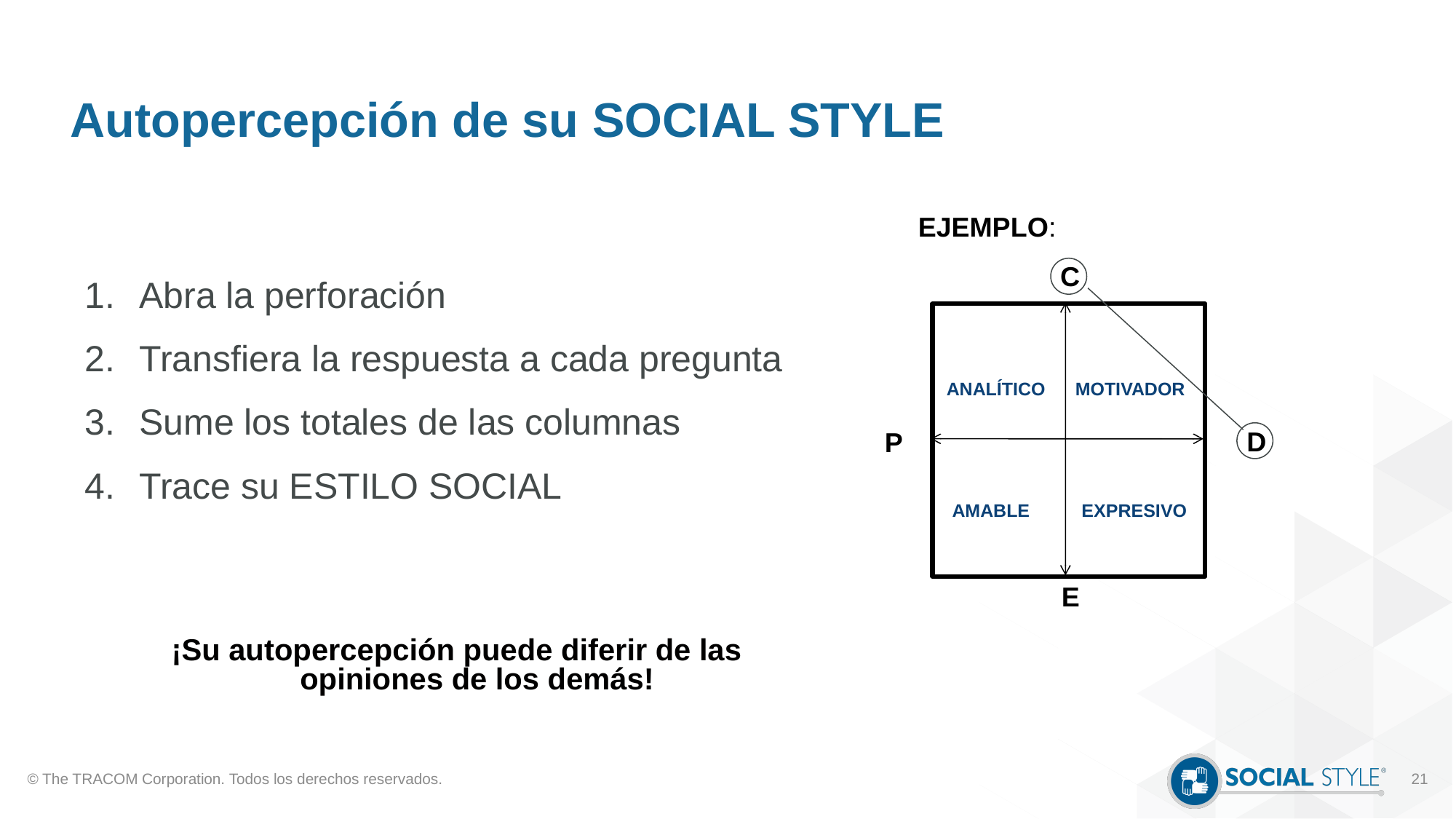

# Autopercepción de su SOCIAL STYLE
EJEMPLO:

C

Abra la perforación
Transfiera la respuesta a cada pregunta
Sume los totales de las columnas
Trace su ESTILO SOCIAL

Analítico
Motivador
 D
P

Amable
Expresivo
E
¡Su autopercepción puede diferir de las opiniones de los demás!
© The TRACOM Corporation. Todos los derechos reservados.
21